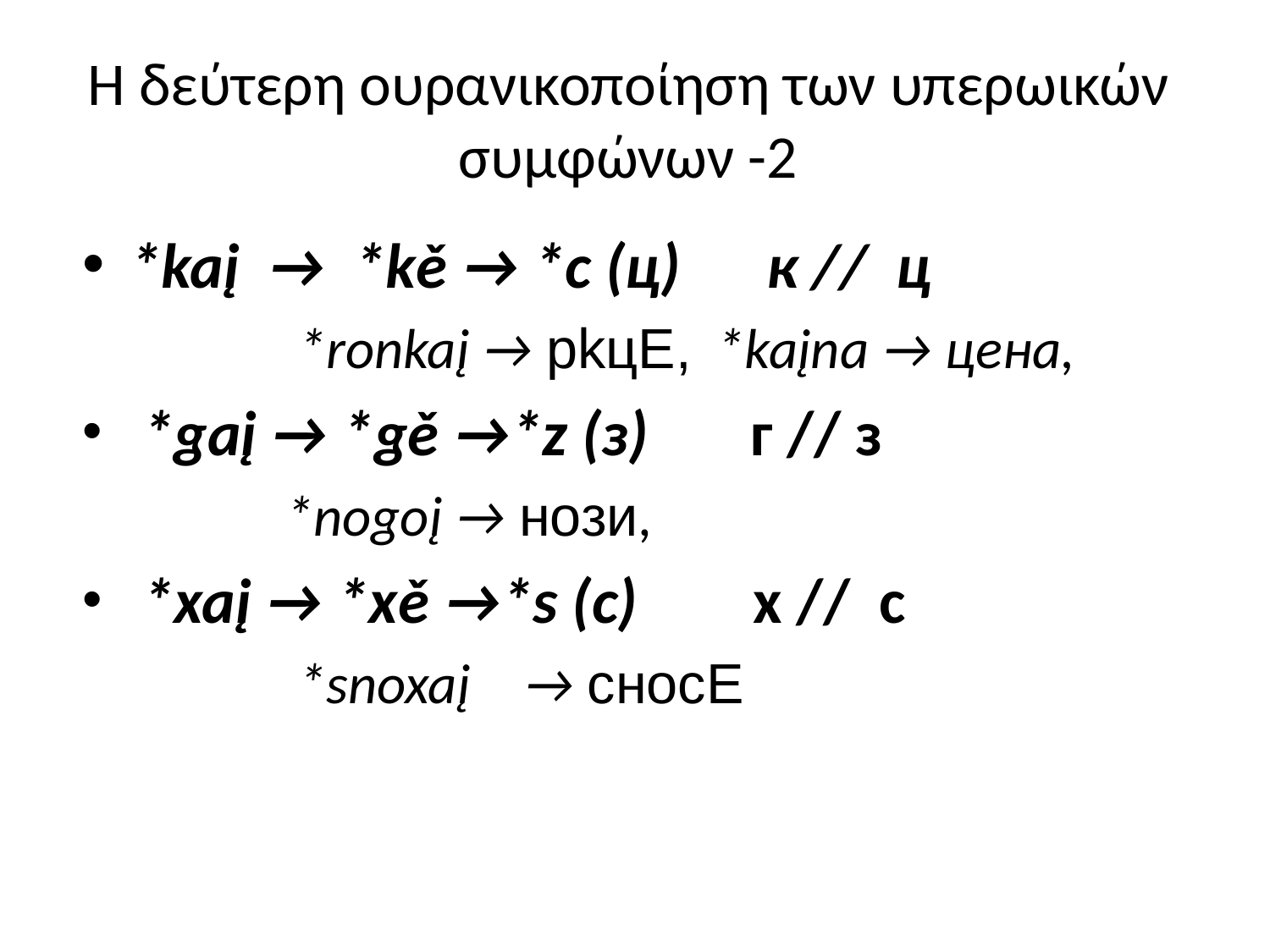

# Η δεύτερη ουρανικοποίηση των υπερωικών  συμφώνων -2
*kaį  →  *kě → *c (ц)      к //  ц
                 *ronkaį → рkцE,  *kaįna → цена,
 *gaį → *gě →*z (з)        г // з
                *nogoį → нози,
 *xaį → *xě →*s (с)        х //  с
                 *snoxaį	 → сносE